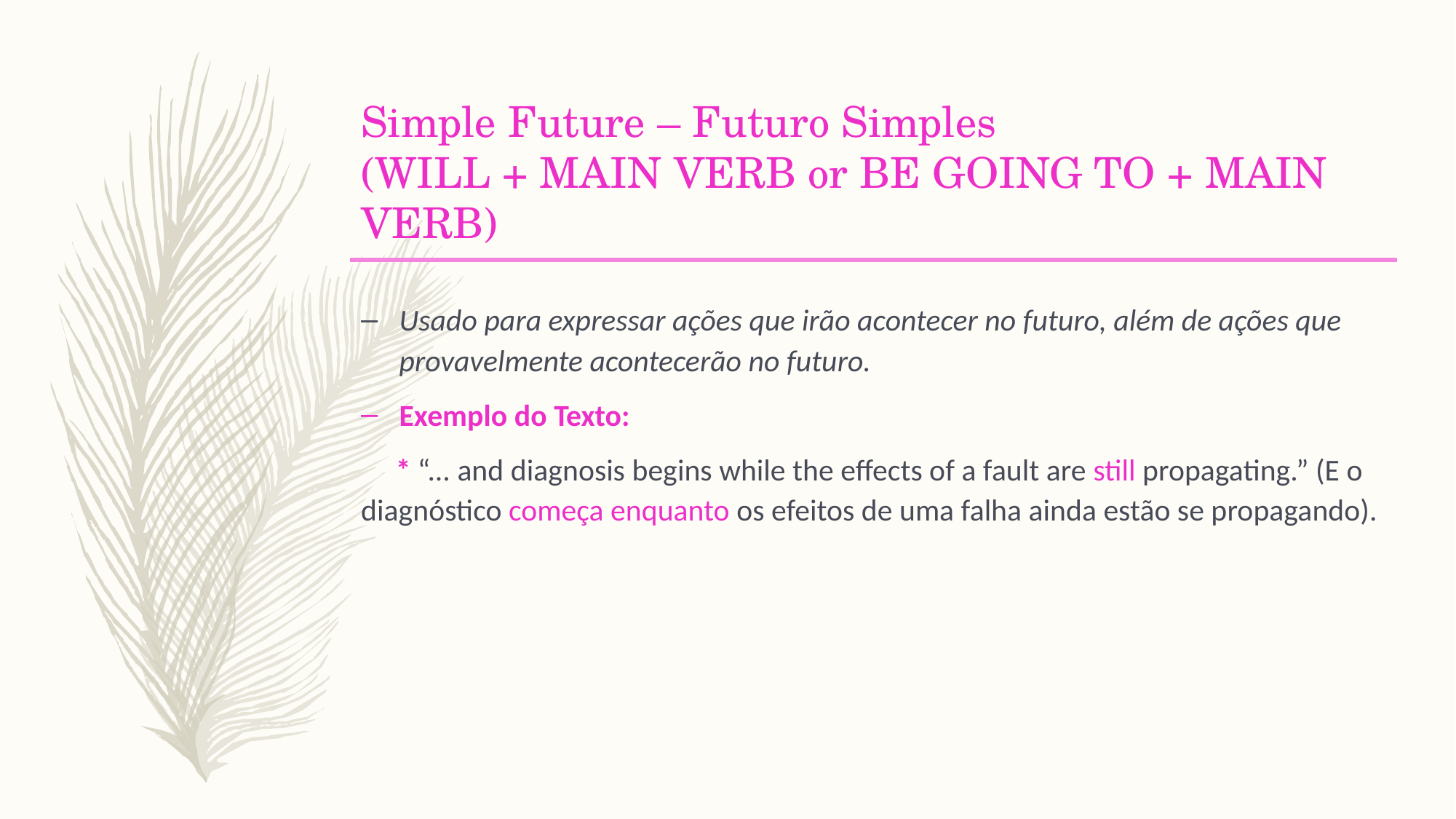

# Simple Future – Futuro Simples (WILL + MAIN VERB or BE GOING TO + MAIN VERB)
Usado para expressar ações que irão acontecer no futuro, além de ações que provavelmente acontecerão no futuro.
Exemplo do Texto:
     * “... and diagnosis begins while the effects of a fault are still propagating.” (E o diagnóstico começa enquanto os efeitos de uma falha ainda estão se propagando).